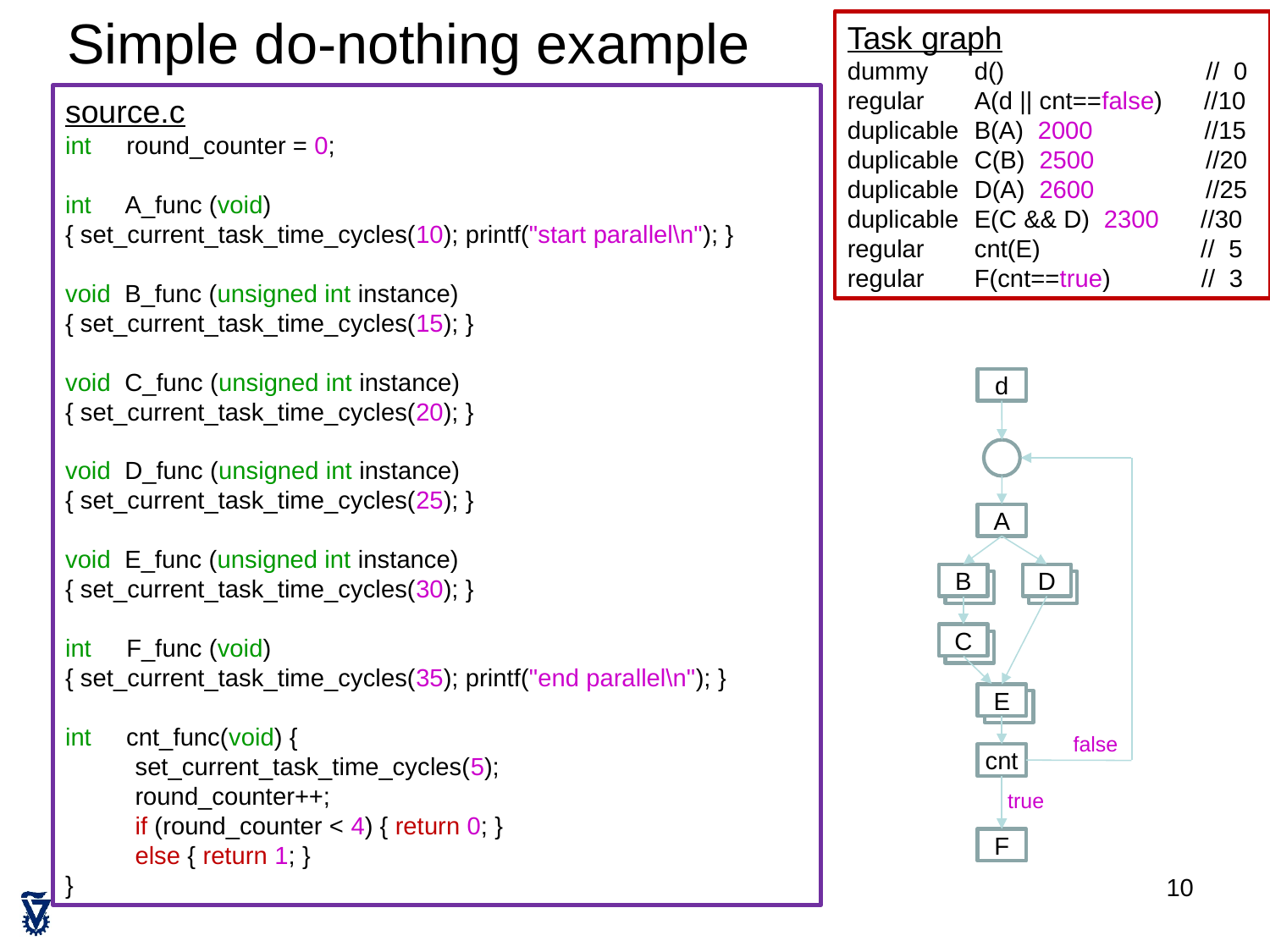

# Simple do-nothing example
Task graph
dummy 	d()	               //  0
regular	A(d || cnt==false)      //10
duplicable	B(A)  2000                //15
duplicable	C(B)  2500                //20
duplicable	D(A)  2600                //25
duplicable	E(C && D)  2300      //30
regular	cnt(E)                       //  5
regular	F(cnt==true)             //  3
source.c
int     round_counter = 0;

int     A_func (void)
{ set_current_task_time_cycles(10); printf("start parallel\n"); }

void  B_func (unsigned int instance) { set_current_task_time_cycles(15); }

void  C_func (unsigned int instance) { set_current_task_time_cycles(20); }

void  D_func (unsigned int instance) { set_current_task_time_cycles(25); }

void  E_func (unsigned int instance) { set_current_task_time_cycles(30); }

int     F_func (void)
{ set_current_task_time_cycles(35); printf("end parallel\n"); }

int     cnt_func(void) {
          set_current_task_time_cycles(5);
          round_counter++;
          if (round_counter < 4) { return 0; }
          else { return 1; }
}
d

A
B
D

C

E

false
cnt
true
F
10